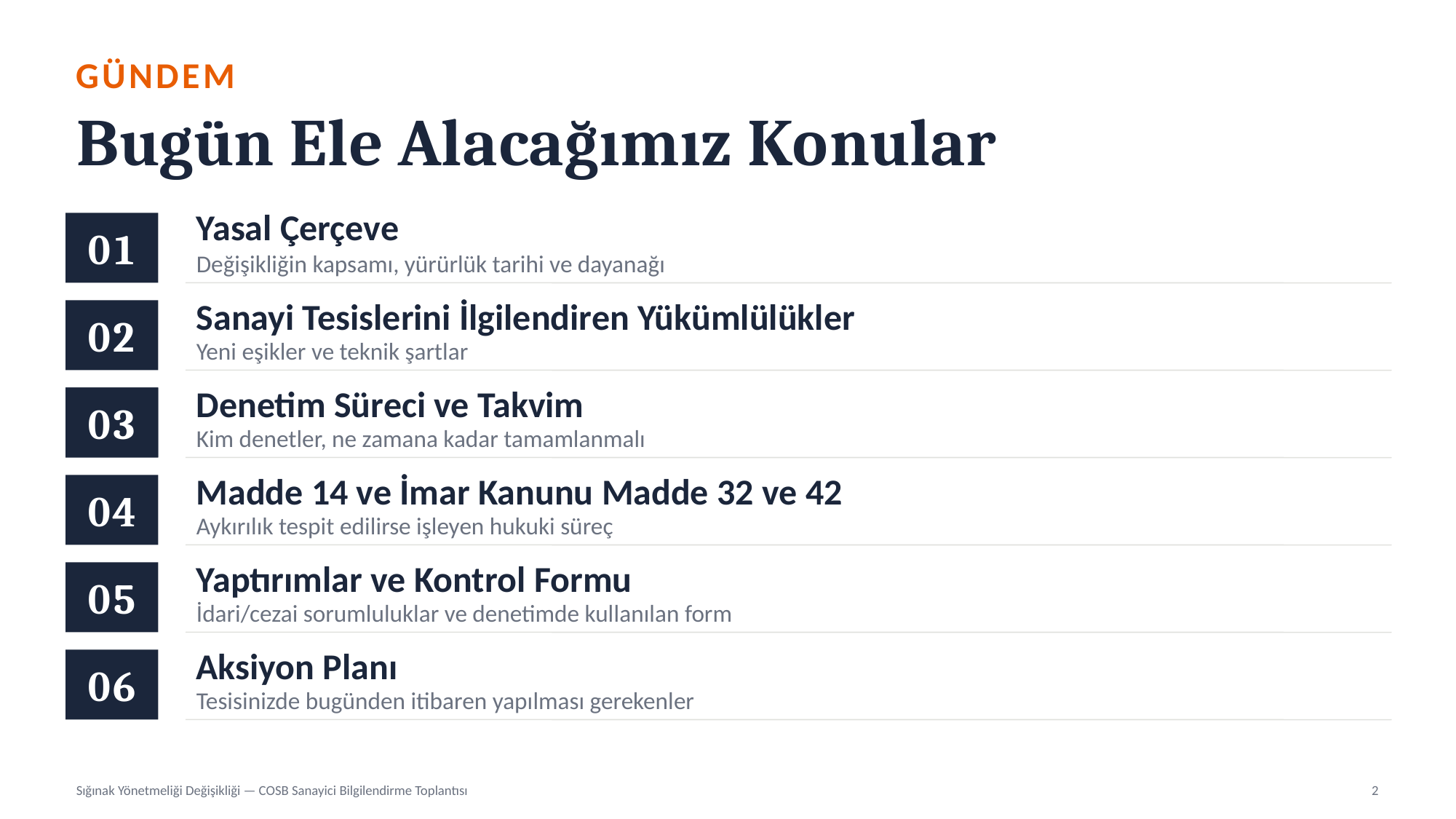

GÜNDEM
Bugün Ele Alacağımız Konular
Yasal Çerçeve

01
Değişikliğin kapsamı, yürürlük tarihi ve dayanağı

Sanayi Tesislerini İlgilendiren Yükümlülükler

02
Yeni eşikler ve teknik şartlar

Denetim Süreci ve Takvim

03
Kim denetler, ne zamana kadar tamamlanmalı

Madde 14 ve İmar Kanunu Madde 32 ve 42

04
Aykırılık tespit edilirse işleyen hukuki süreç

Yaptırımlar ve Kontrol Formu

05
İdari/cezai sorumluluklar ve denetimde kullanılan form

Aksiyon Planı

06
Tesisinizde bugünden itibaren yapılması gerekenler

Sığınak Yönetmeliği Değişikliği — COSB Sanayici Bilgilendirme Toplantısı
2